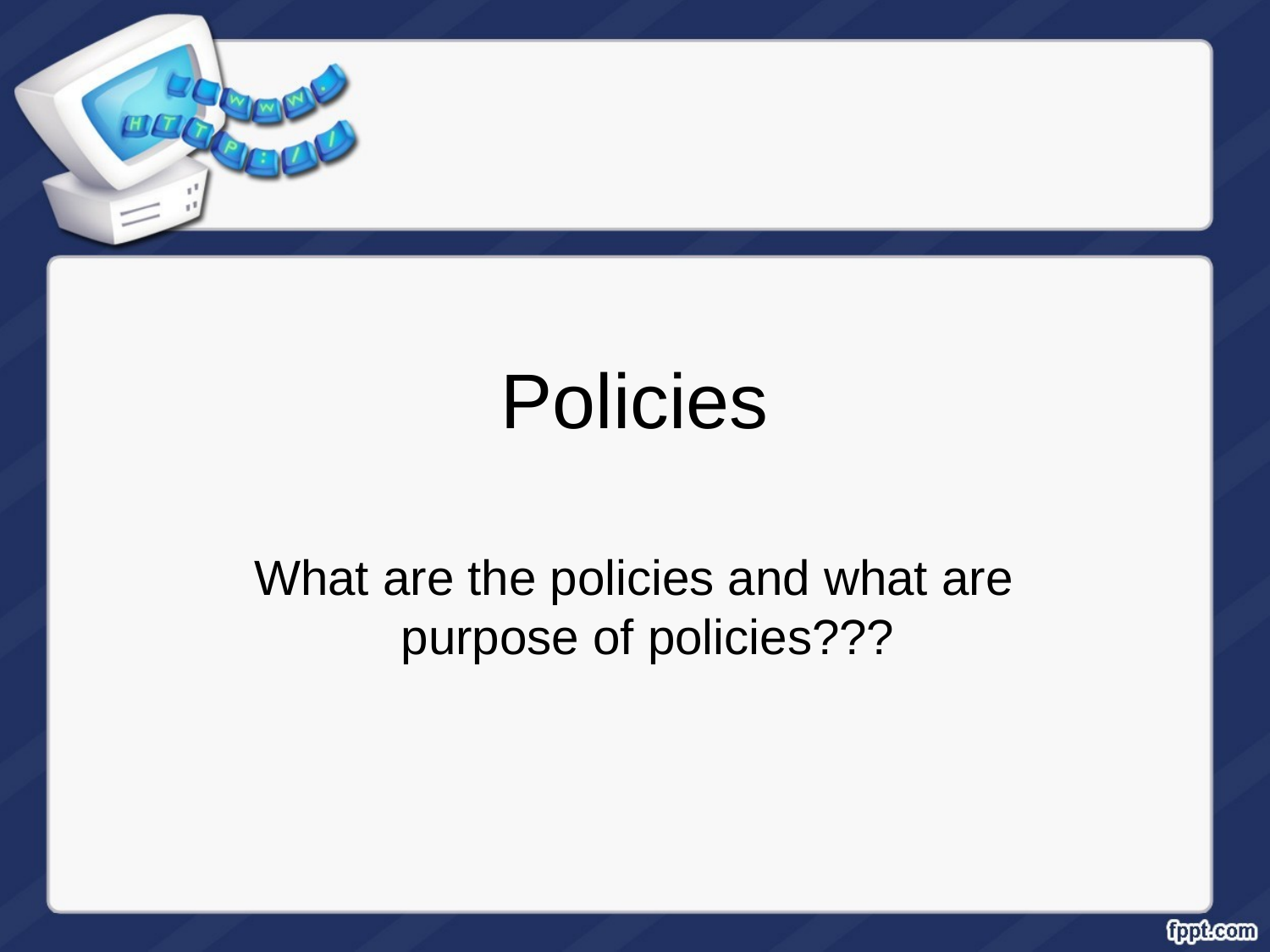

Policies
What are the policies and what are  purpose of policies???